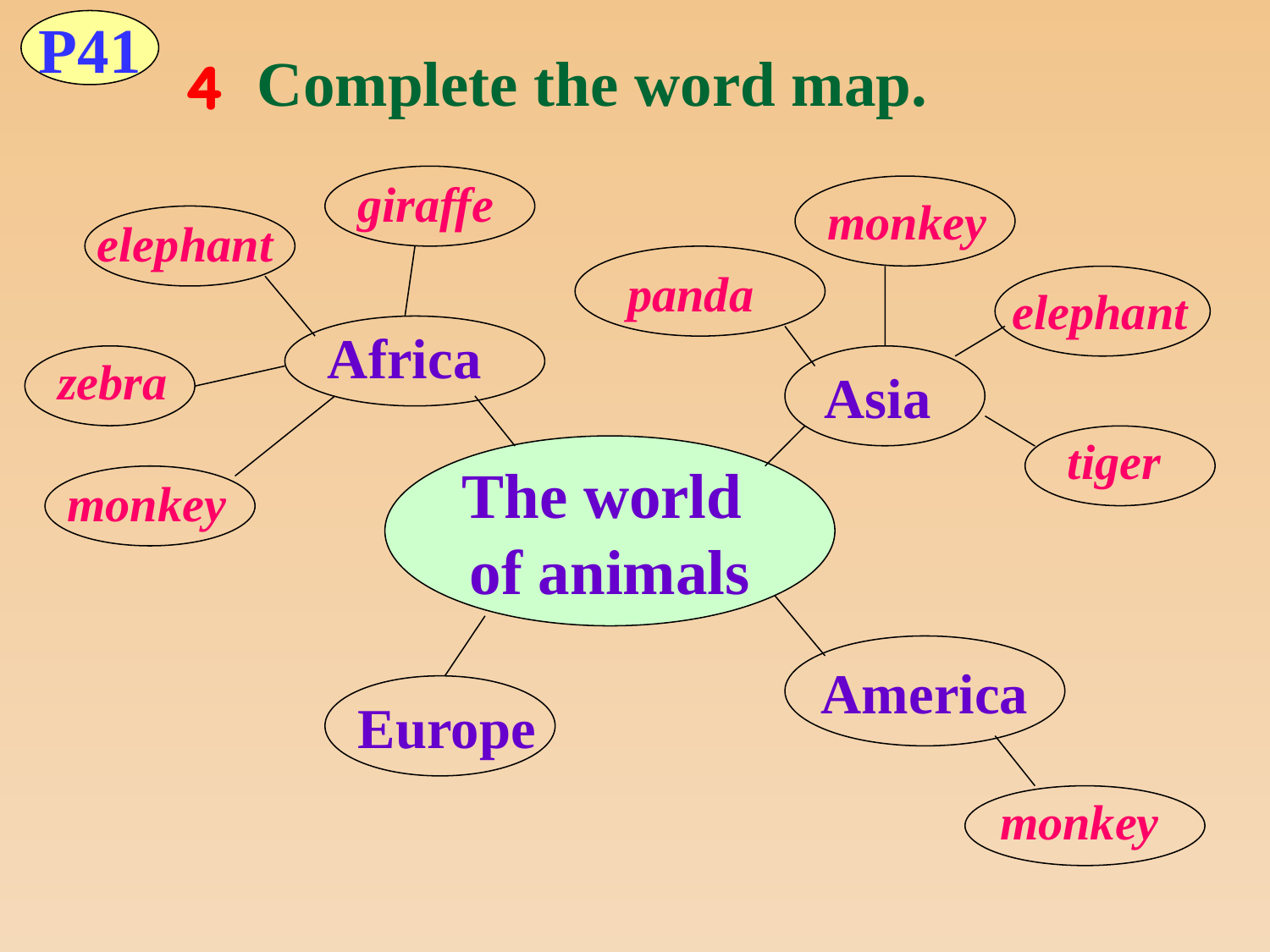

P41
Complete the word map.
4

giraffe

monkey

elephant

panda

elephant

Africa

zebra

Asia

tiger

The world
of animals

monkey

 America
  Europe

 monkey